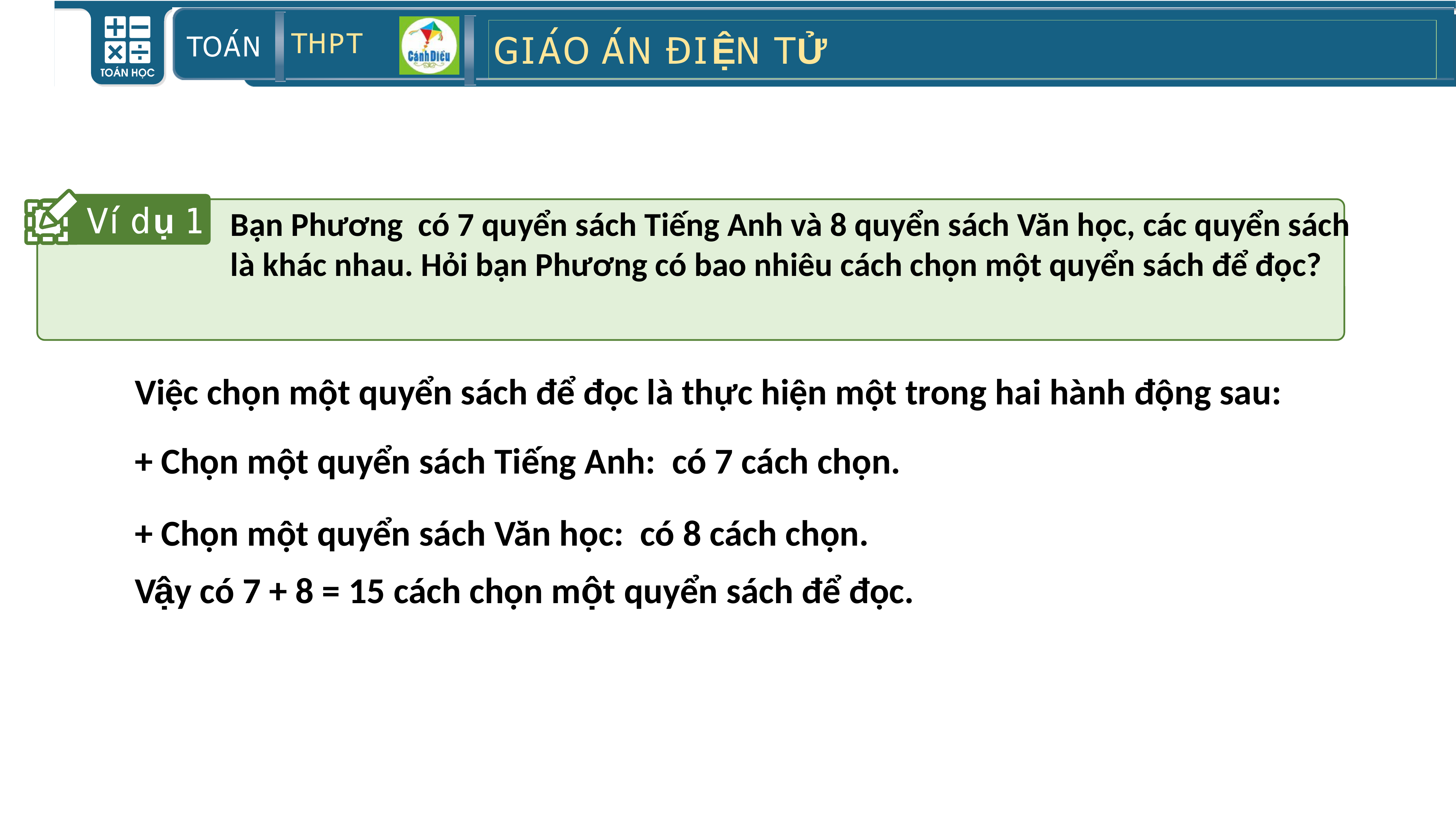

Ví dụ 1

Bạn Phương  có 7 quyển sách Tiếng Anh và 8 quyển sách Văn học, các quyển sách là khác nhau. Hỏi bạn Phương có bao nhiêu cách chọn một quyển sách để đọc?
Việc chọn một quyển sách để đọc là thực hiện một trong hai hành động sau:
+ Chọn một quyển sách Tiếng Anh:  có 7 cách chọn.
+ Chọn một quyển sách Văn học:  có 8 cách chọn.
Vậy có 7 + 8 = 15 cách chọn một quyển sách để đọc.